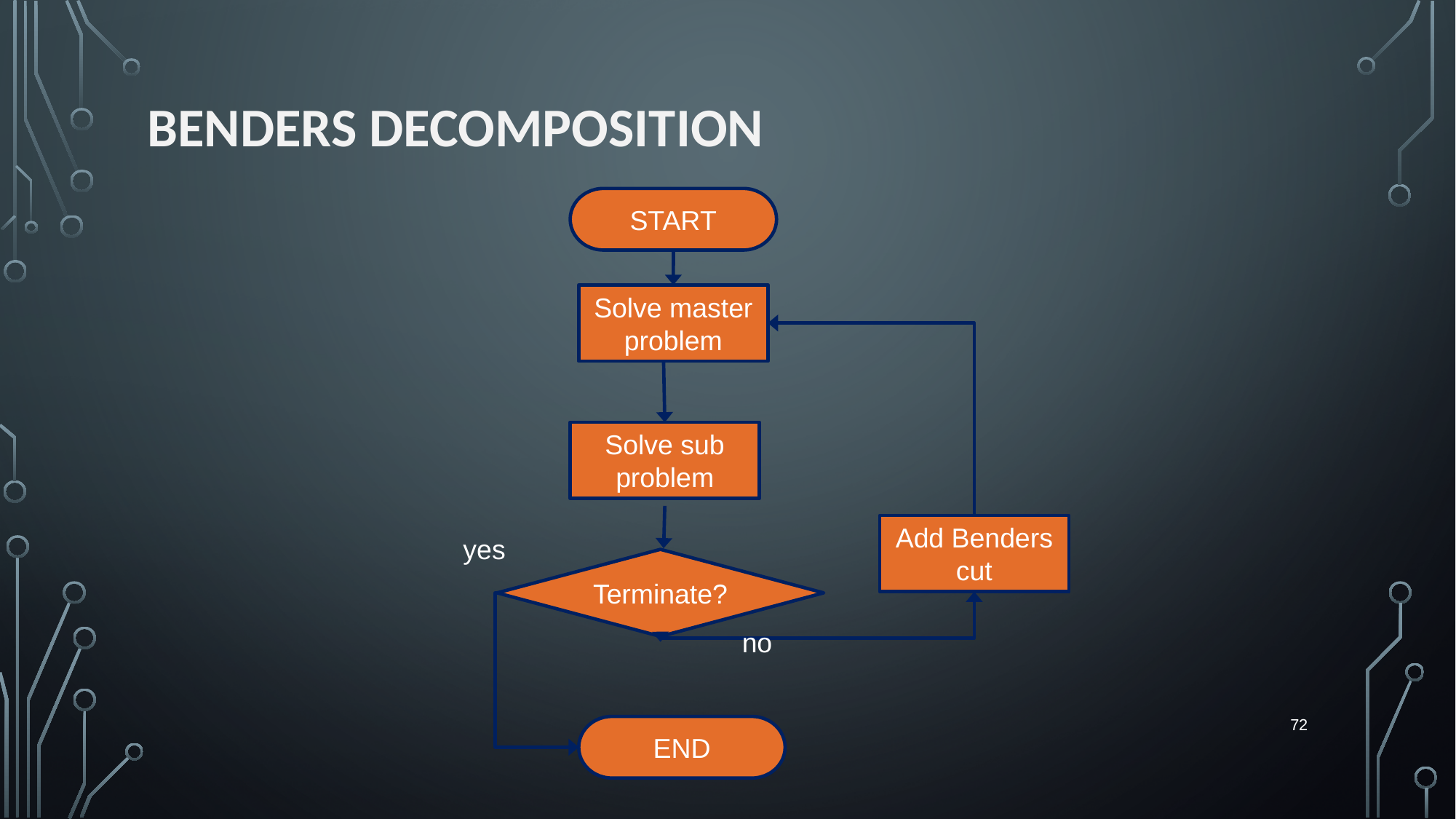

# Benders Decomposition
START
Solve master problem
Solve sub problem
Add Benders cut
yes
Terminate?
no
72
END